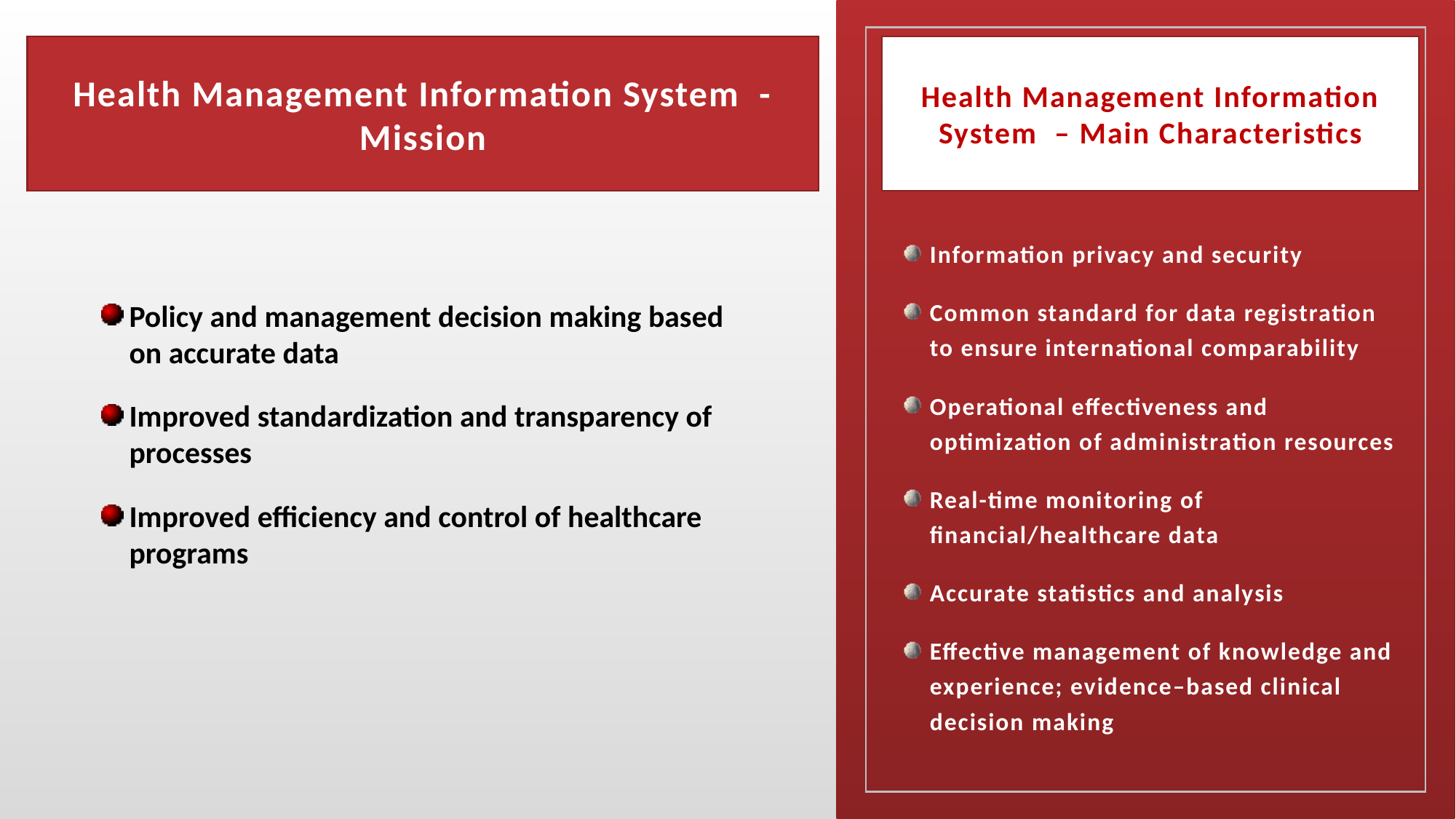

Health Management Information System  - Mission
Health Management Information System  – Main Characteristics
Information privacy and security
Common standard for data registration to ensure international comparability
Operational effectiveness and optimization of administration resources
Real-time monitoring of financial/healthcare data
Accurate statistics and analysis
Effective management of knowledge and experience; evidence–based clinical decision making
Policy and management decision making based on accurate data
Improved standardization and transparency of processes
Improved efficiency and control of healthcare programs